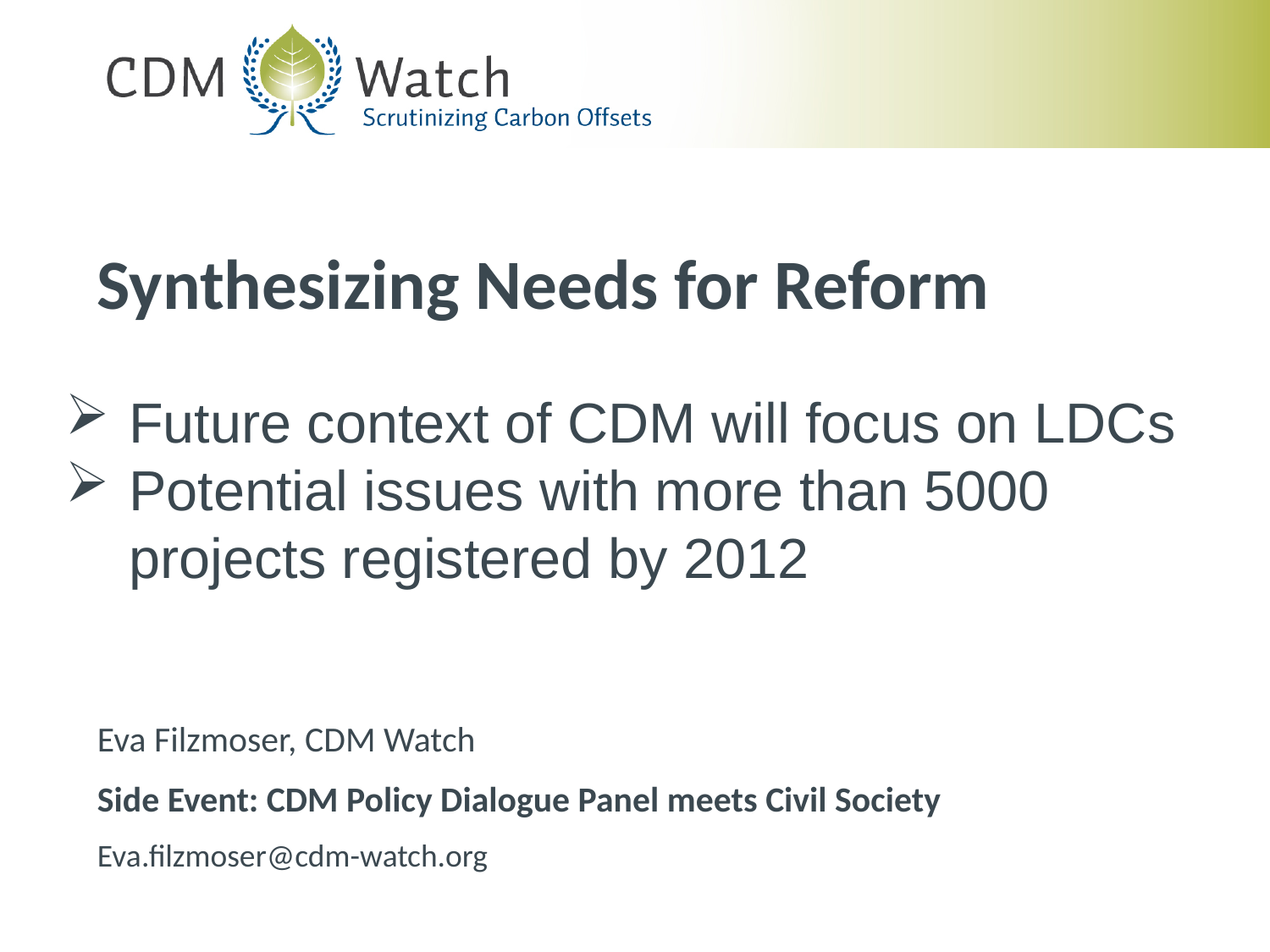

Synthesizing Needs for Reform
Future context of CDM will focus on LDCs
Potential issues with more than 5000 projects registered by 2012
Eva Filzmoser, CDM Watch
Side Event: CDM Policy Dialogue Panel meets Civil Society
Eva.filzmoser@cdm-watch.org